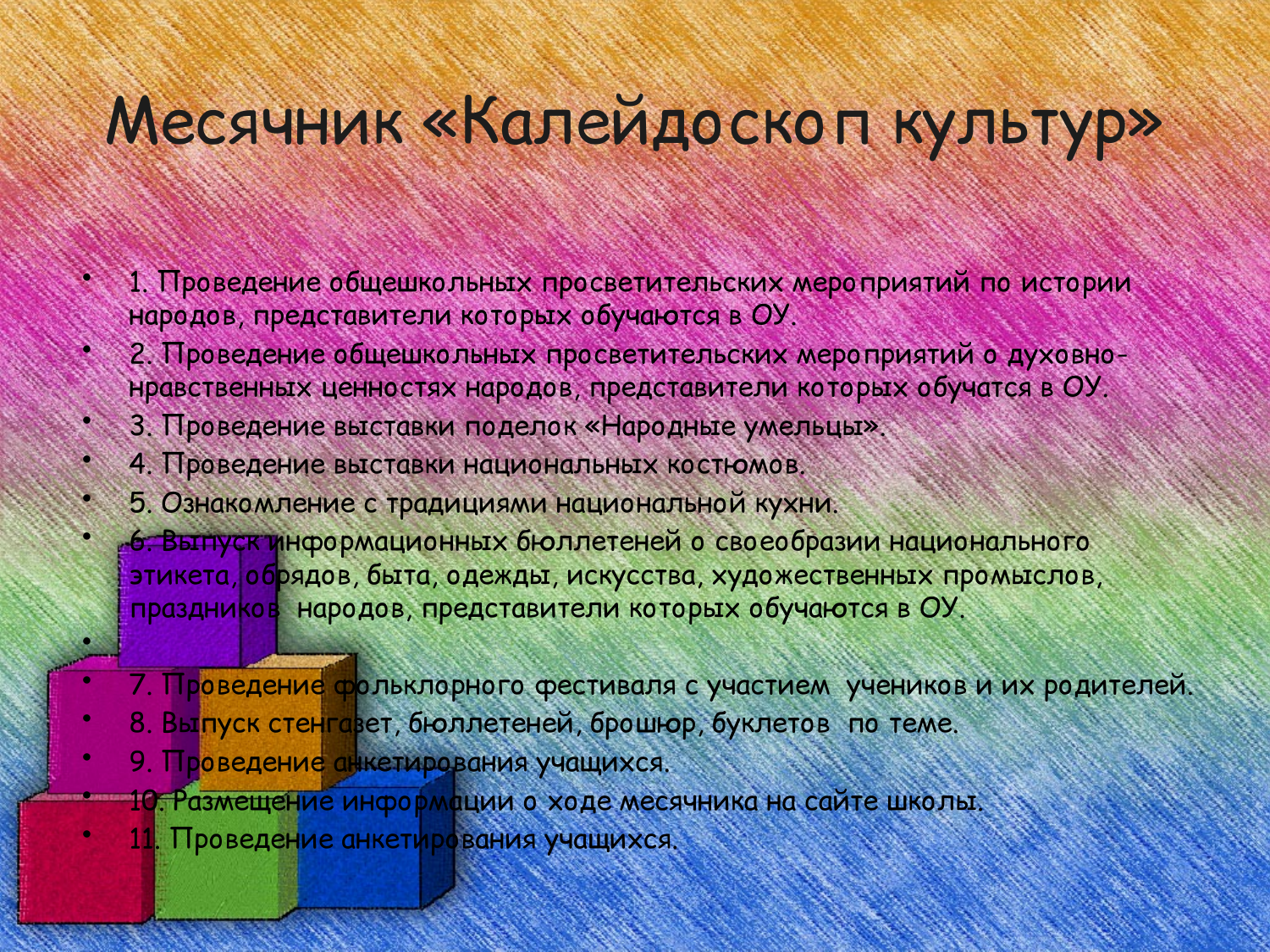

# Месячник «Калейдоскоп культур»
1. Проведение общешкольных просветительских мероприятий по истории народов, представители которых обучаются в ОУ.
2. Проведение общешкольных просветительских мероприятий о духовно-нравственных ценностях народов, представители которых обучатся в ОУ.
3. Проведение выставки поделок «Народные умельцы».
4. Проведение выставки национальных костюмов.
5. Ознакомление с традициями национальной кухни.
6. Выпуск информационных бюллетеней о своеобразии национального этикета, обрядов, быта, одежды, искусства, художественных промыслов, праздников  народов, представители которых обучаются в ОУ.

7. Проведение фольклорного фестиваля с участием  учеников и их родителей.
8. Выпуск стенгазет, бюллетеней, брошюр, буклетов  по теме.
9. Проведение анкетирования учащихся.
10. Размещение информации о ходе месячника на сайте школы.
11. Проведение анкетирования учащихся.